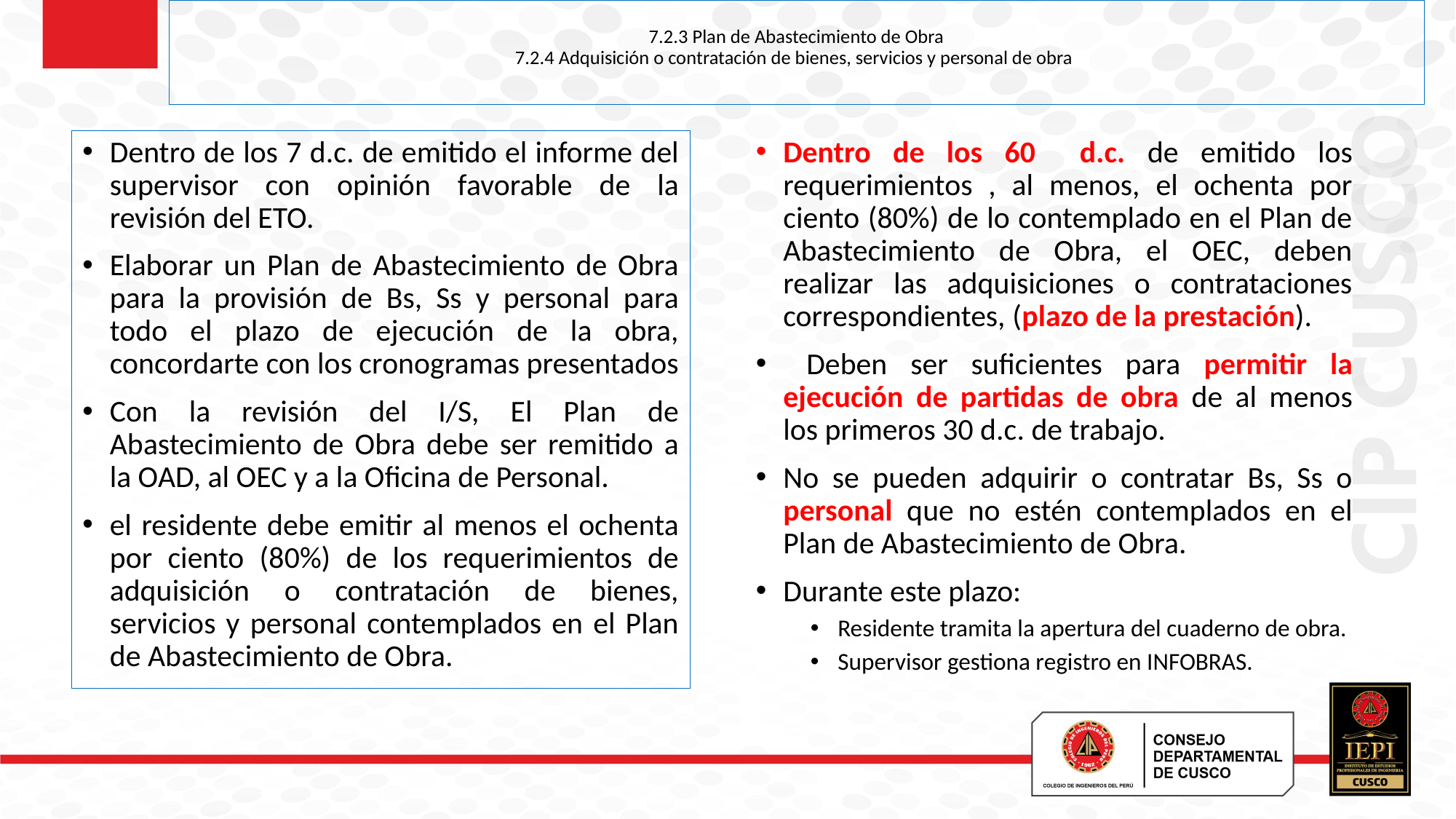

# 7.2.3 Plan de Abastecimiento de Obra 7.2.4 Adquisición o contratación de bienes, servicios y personal de obra
Dentro de los 7 d.c. de emitido el informe del supervisor con opinión favorable de la revisión del ETO.
Elaborar un Plan de Abastecimiento de Obra para la provisión de Bs, Ss y personal para todo el plazo de ejecución de la obra, concordarte con los cronogramas presentados
Con la revisión del I/S, El Plan de Abastecimiento de Obra debe ser remitido a la OAD, al OEC y a la Oficina de Personal.
el residente debe emitir al menos el ochenta por ciento (80%) de los requerimientos de adquisición o contratación de bienes, servicios y personal contemplados en el Plan de Abastecimiento de Obra.
Dentro de los 60  d.c. de emitido los requerimientos , al menos, el ochenta por ciento (80%) de lo contemplado en el Plan de Abastecimiento de Obra, el OEC, deben realizar las adquisiciones o contrataciones correspondientes, (plazo de la prestación).
 Deben ser suficientes para permitir la ejecución de partidas de obra de al menos los primeros 30 d.c. de trabajo.
No se pueden adquirir o contratar Bs, Ss o personal que no estén contemplados en el Plan de Abastecimiento de Obra.
Durante este plazo:
Residente tramita la apertura del cuaderno de obra.
Supervisor gestiona registro en INFOBRAS.